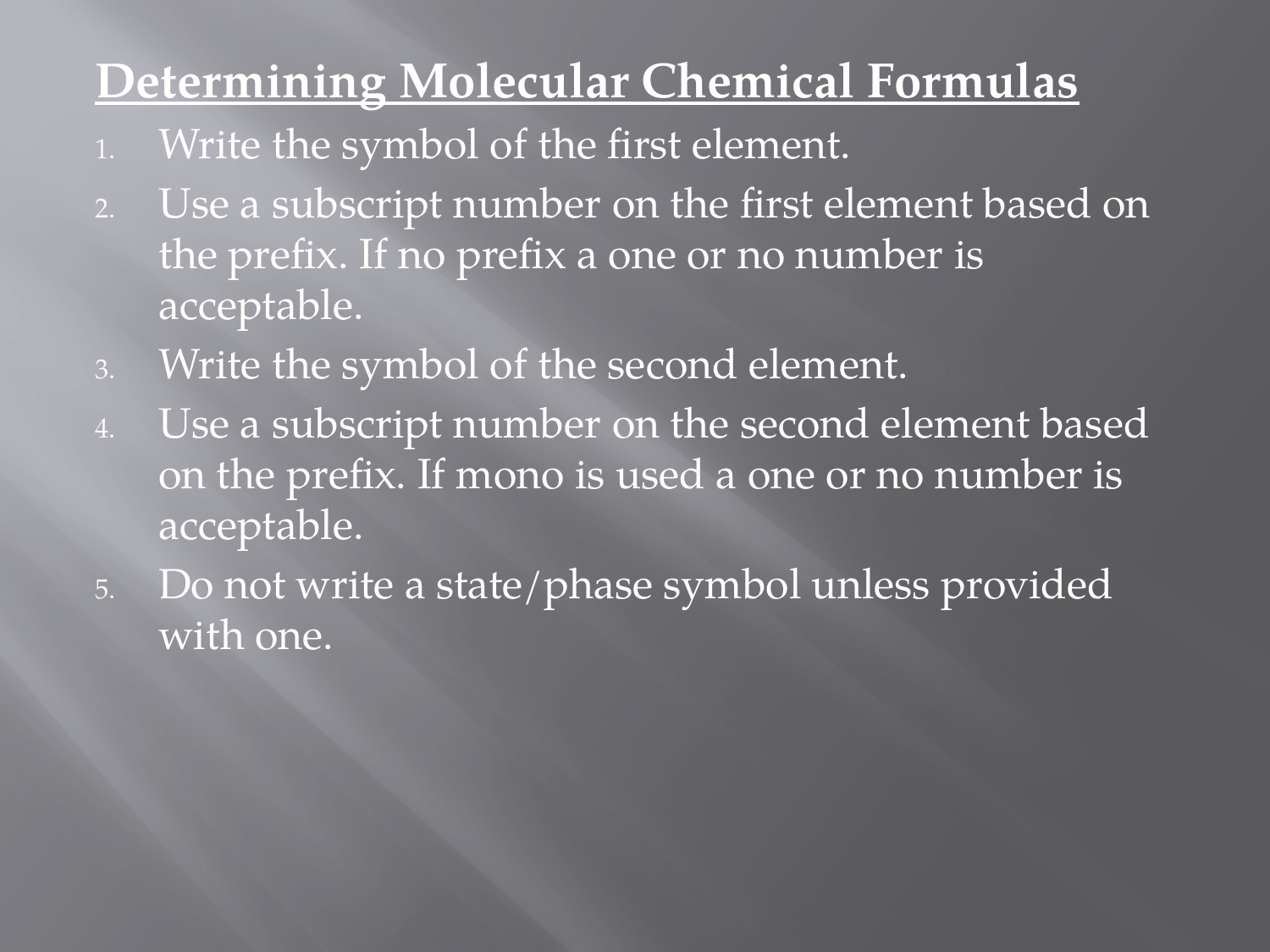

Determining Molecular Chemical Formulas
Write the symbol of the first element.
Use a subscript number on the first element based on the prefix. If no prefix a one or no number is acceptable.
Write the symbol of the second element.
Use a subscript number on the second element based on the prefix. If mono is used a one or no number is acceptable.
Do not write a state/phase symbol unless provided with one.